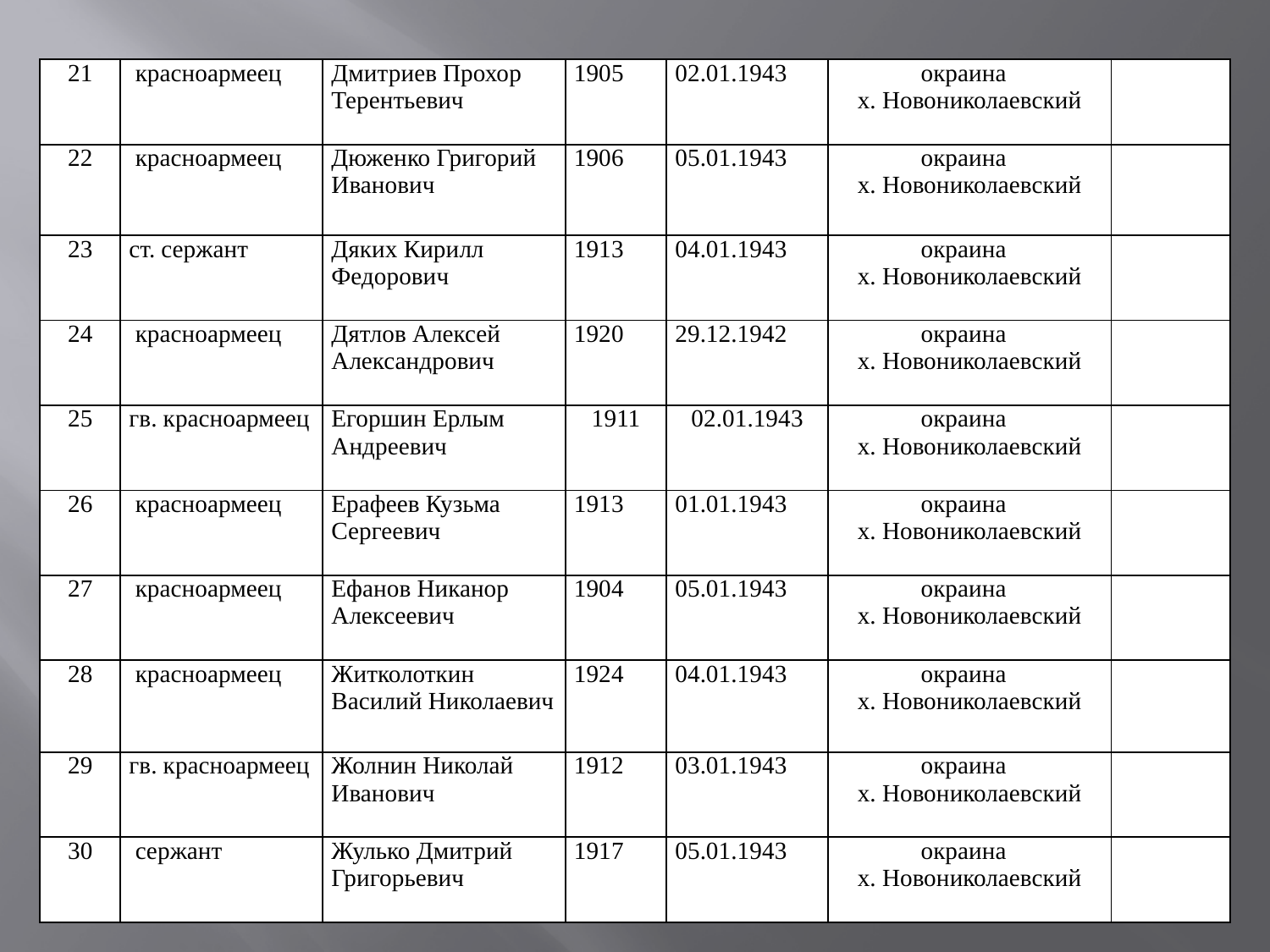

| 21 | красноармеец | Дмитриев Прохор Терентьевич | 1905 | 02.01.1943 | окраина х. Новониколаевский |  |
| --- | --- | --- | --- | --- | --- | --- |
| 22 | красноармеец | Дюженко Григорий Иванович | 1906 | 05.01.1943 | окраина х. Новониколаевский |  |
| 23 | ст. сержант | Дяких Кирилл Федорович | 1913 | 04.01.1943 | окраина х. Новониколаевский |  |
| 24 | красноармеец | Дятлов Алексей Александрович | 1920 | 29.12.1942 | окраина х. Новониколаевский |  |
| 25 | гв. красноармеец | Егоршин Ерлым Андреевич | 1911 | 02.01.1943 | окраина х. Новониколаевский |  |
| 26 | красноармеец | Ерафеев Кузьма Сергеевич | 1913 | 01.01.1943 | окраина х. Новониколаевский |  |
| 27 | красноармеец | Ефанов Никанор Алексеевич | 1904 | 05.01.1943 | окраина х. Новониколаевский |  |
| 28 | красноармеец | Житколоткин Василий Николаевич | 1924 | 04.01.1943 | окраина х. Новониколаевский |  |
| 29 | гв. красноармеец | Жолнин Николай Иванович | 1912 | 03.01.1943 | окраина х. Новониколаевский |  |
| 30 | сержант | Жулько Дмитрий Григорьевич | 1917 | 05.01.1943 | окраина х. Новониколаевский |  |